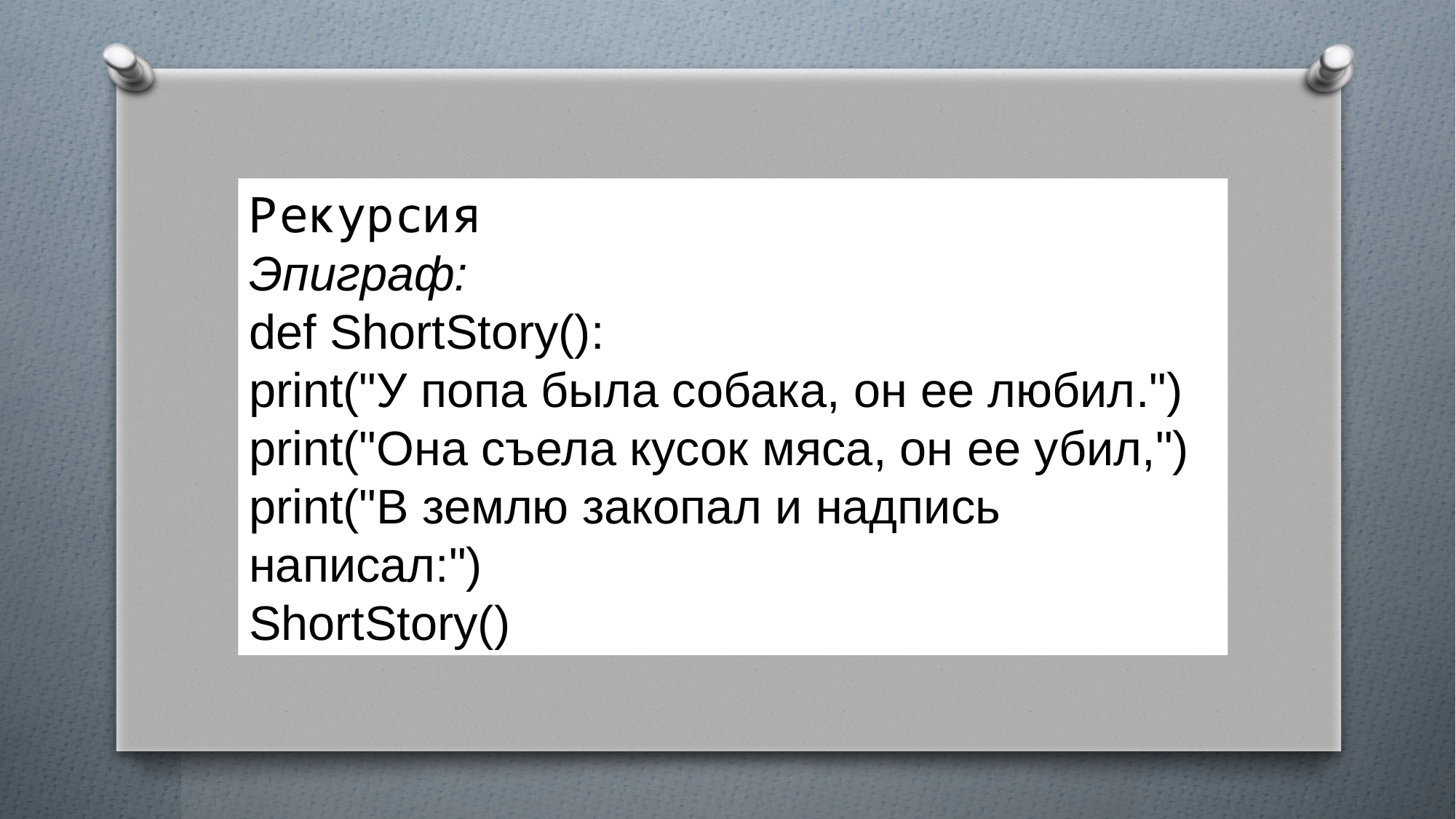

Рекурсия
Эпиграф:
def ShortStory():
print("У попа была собака, он ее любил.") print("Она съела кусок мяса, он ее убил,") print("В землю закопал и надпись написал:")
ShortStory()